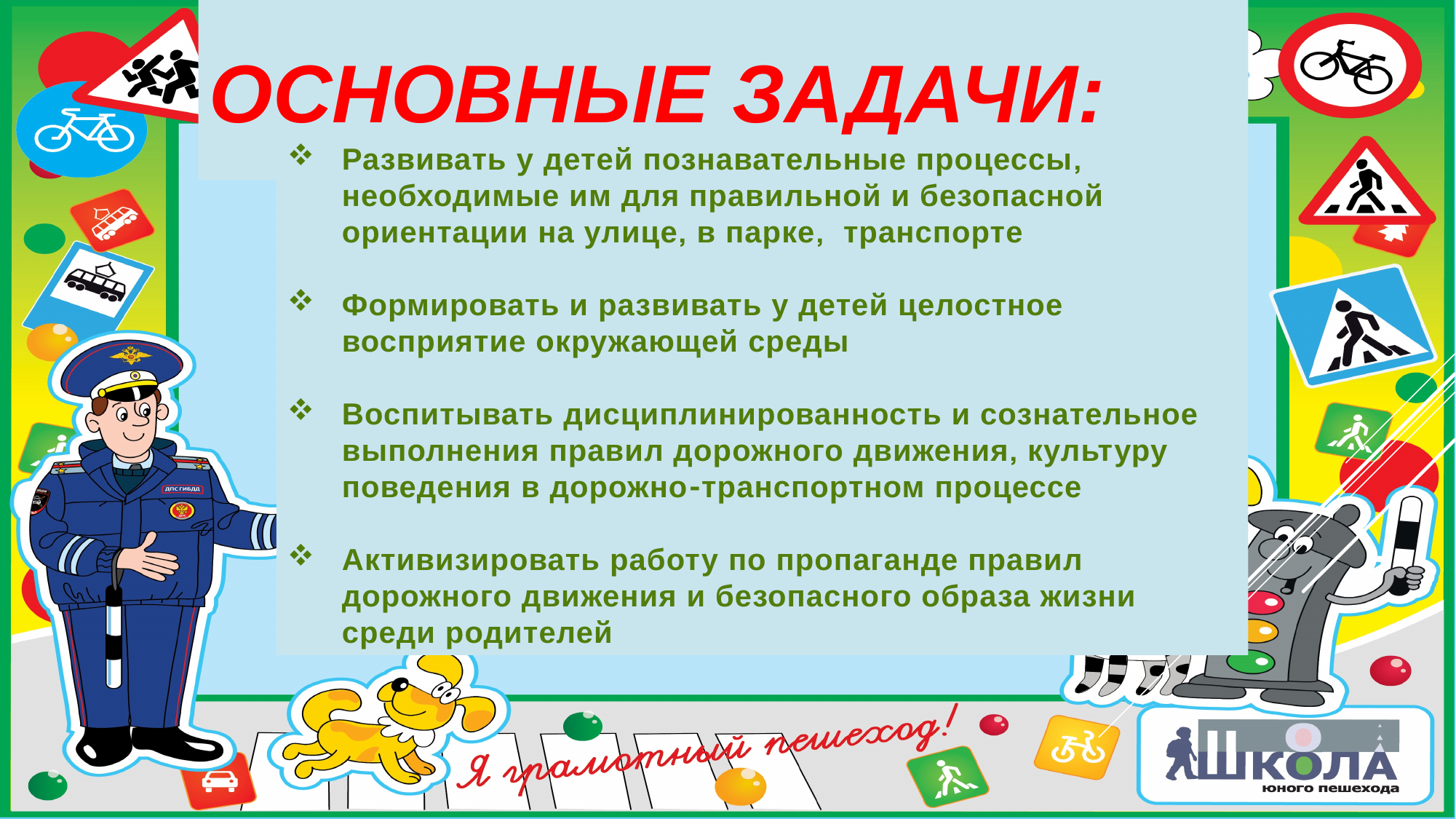

# Основные задачи:
Развивать у детей познавательные процессы, необходимые им для правильной и безопасной ориентации на улице, в парке,  транспорте

Формировать и развивать у детей целостное восприятие окружающей среды

Воспитывать дисциплинированность и сознательное выполнения правил дорожного движения, культуру поведения в дорожно-транспортном процессе

Активизировать работу по пропаганде правил дорожного движения и безопасного образа жизни среди родителей